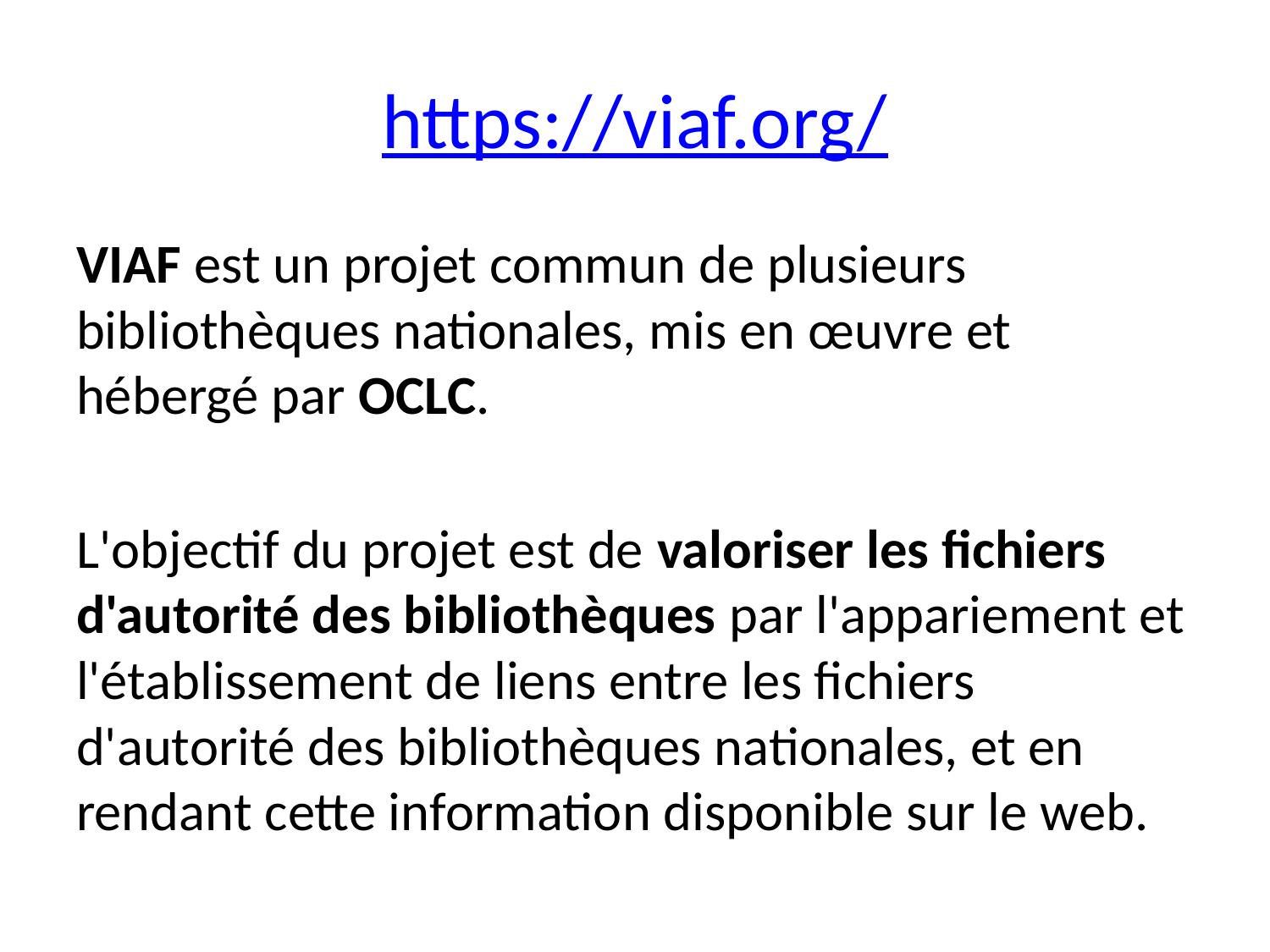

# https://viaf.org/
VIAF est un projet commun de plusieurs bibliothèques nationales, mis en œuvre et hébergé par OCLC.

L'objectif du projet est de valoriser les fichiers d'autorité des bibliothèques par l'appariement et l'établissement de liens entre les fichiers d'autorité des bibliothèques nationales, et en rendant cette information disponible sur le web.